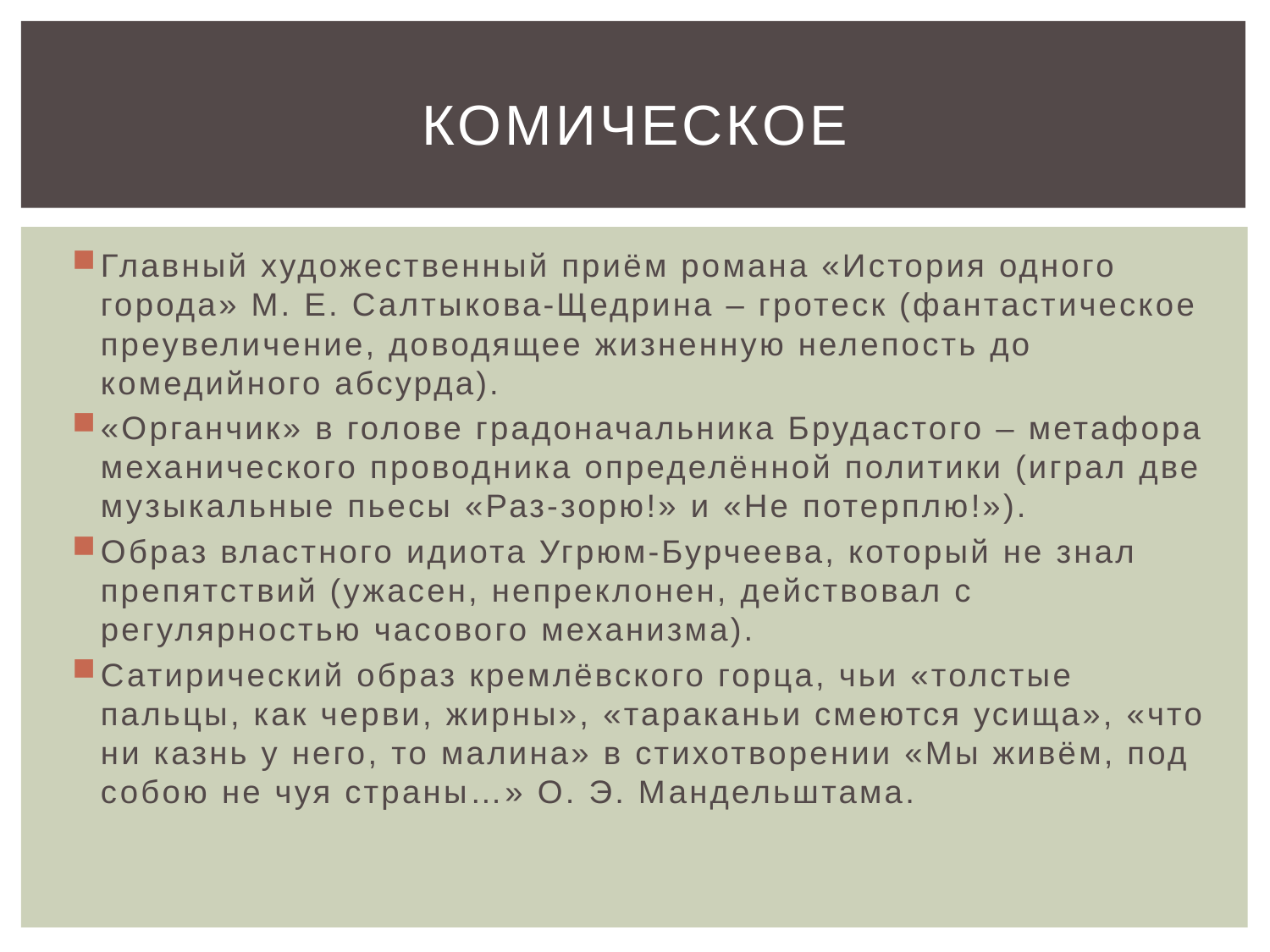

# комическое
Главный художественный приём романа «История одного города» М. Е. Салтыкова-Щедрина – гротеск (фантастическое преувеличение, доводящее жизненную нелепость до комедийного абсурда).
«Органчик» в голове градоначальника Брудастого – метафора механического проводника определённой политики (играл две музыкальные пьесы «Раз-зорю!» и «Не потерплю!»).
Образ властного идиота Угрюм-Бурчеева, который не знал препятствий (ужасен, непреклонен, действовал с регулярностью часового механизма).
Сатирический образ кремлёвского горца, чьи «толстые пальцы, как черви, жирны», «тараканьи смеются усища», «что ни казнь у него, то малина» в стихотворении «Мы живём, под собою не чуя страны…» О. Э. Мандельштама.